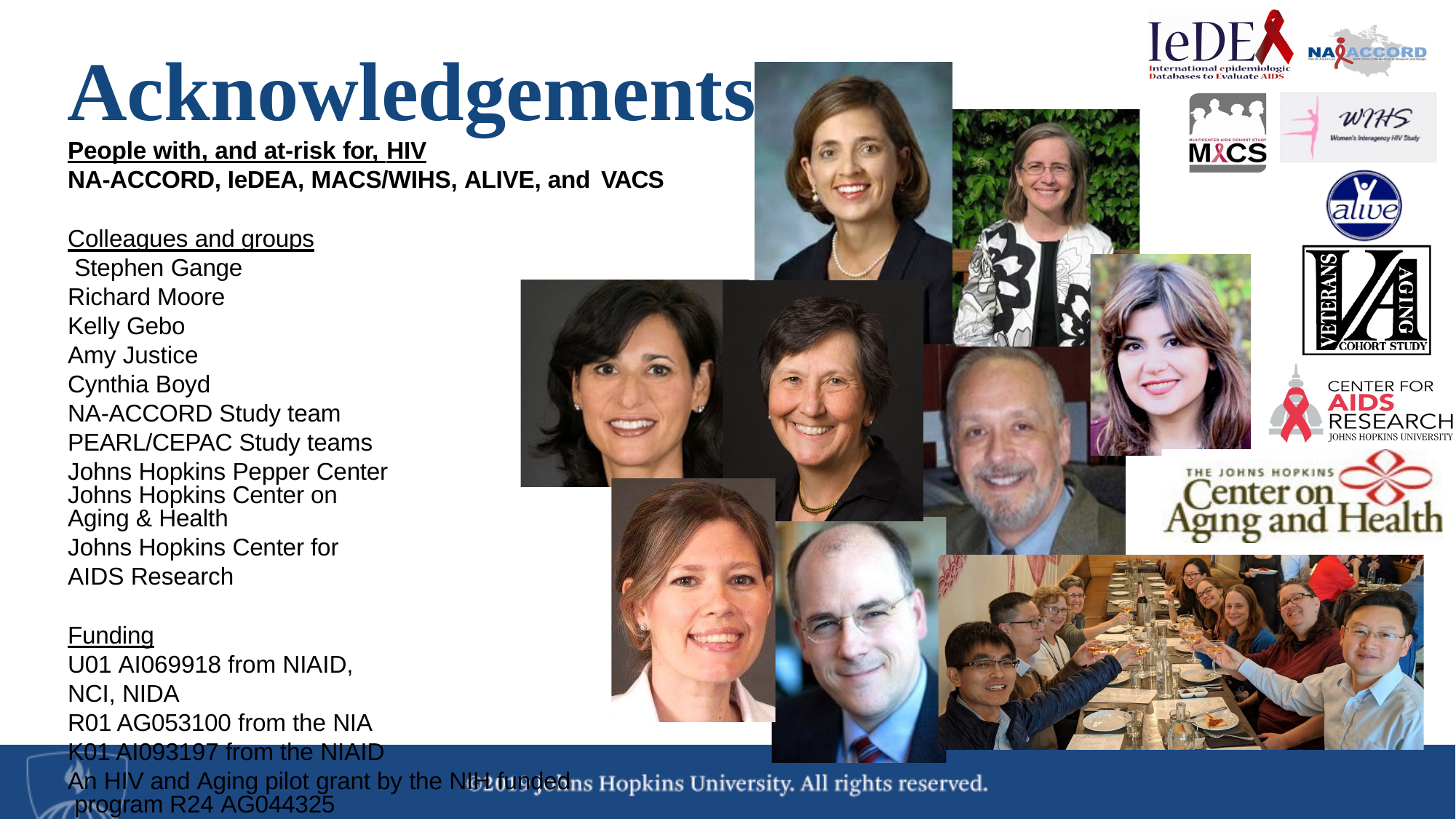

# Acknowledgements

People with, and at-risk for, HIV
NA-ACCORD, IeDEA, MACS/WIHS, ALIVE, and VACS

Colleagues and groups  Stephen Gange  Richard Moore
Kelly Gebo  Amy Justice  Cynthia Boyd
NA-ACCORD Study team  PEARL/CEPAC Study teams  Johns Hopkins Pepper Center
Johns Hopkins Center on Aging & Health
Johns Hopkins Center for AIDS Research

Funding
U01 AI069918 from NIAID, NCI, NIDA
R01 AG053100 from the NIA  K01 AI093197 from the NIAID
An HIV and Aging pilot grant by the NIH funded  program R24 AG044325